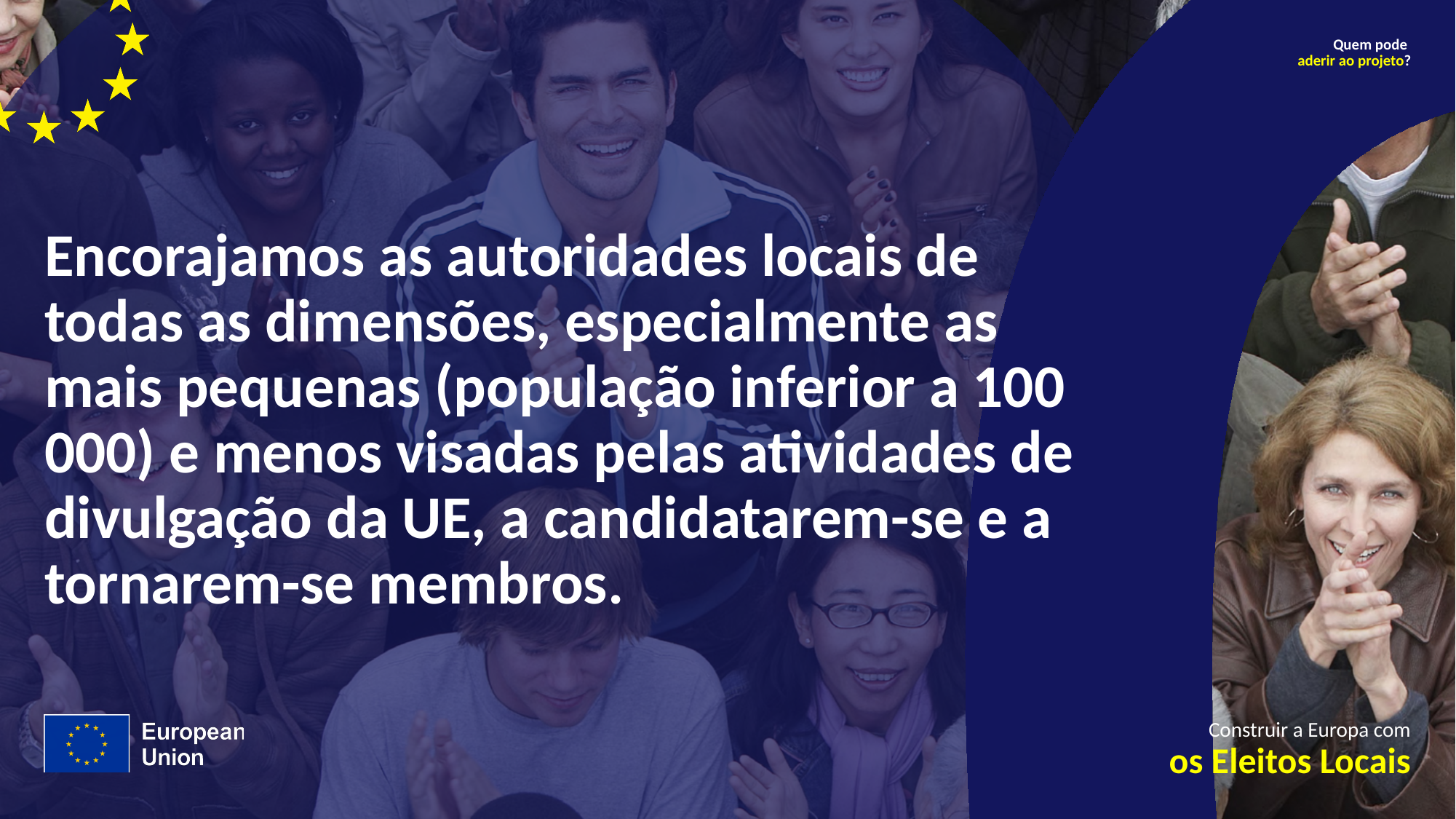

Quem pode 
aderir ao projeto?
# Encorajamos as autoridades locais de todas as dimensões, especialmente as mais pequenas (população inferior a 100 000) e menos visadas pelas atividades de divulgação da UE, a candidatarem-se e a tornarem-se membros.
Construir a Europa com
os Eleitos Locais